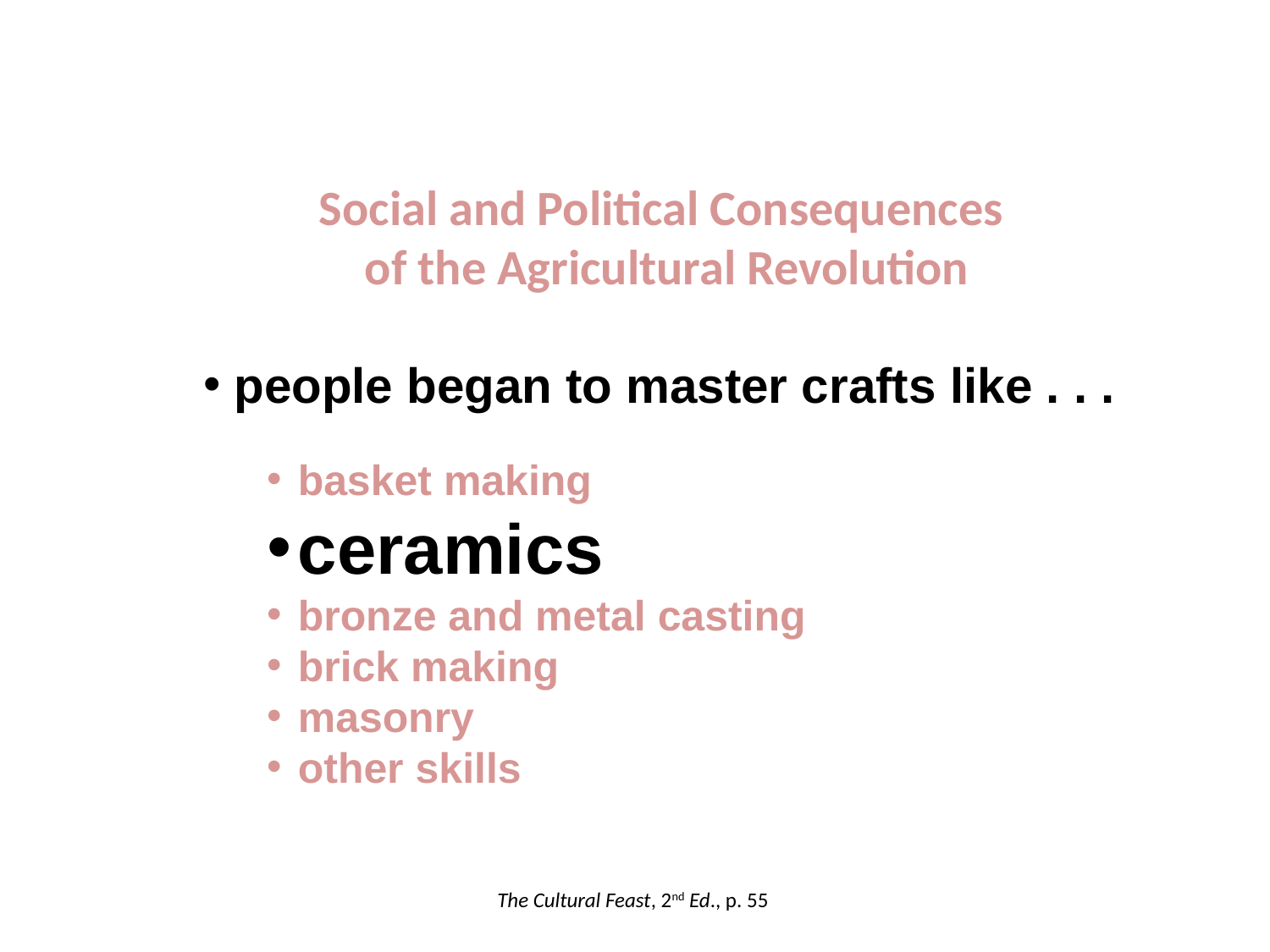

Social and Political Consequences
of the Agricultural Revolution
people began to master crafts like . . .

basket making
ceramics
bronze and metal casting
brick making
masonry
other skills
The Cultural Feast, 2nd Ed., p. 55